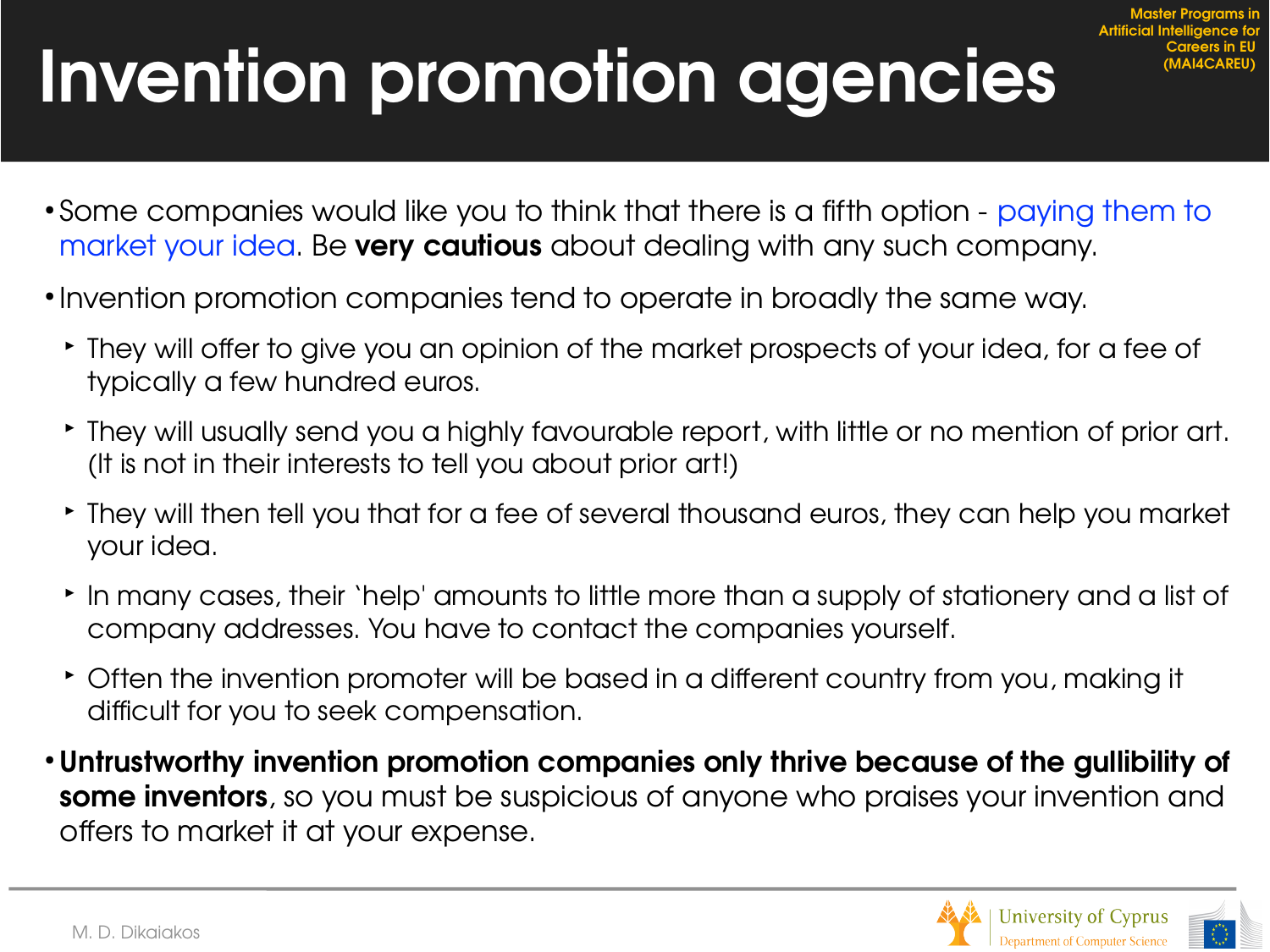

# Invention promotion agencies
Some companies would like you to think that there is a fifth option - paying them to market your idea. Be very cautious about dealing with any such company.
Invention promotion companies tend to operate in broadly the same way.
They will offer to give you an opinion of the market prospects of your idea, for a fee of typically a few hundred euros.
They will usually send you a highly favourable report, with little or no mention of prior art. (It is not in their interests to tell you about prior art!)
They will then tell you that for a fee of several thousand euros, they can help you market your idea.
In many cases, their ‘help' amounts to little more than a supply of stationery and a list of company addresses. You have to contact the companies yourself.
Often the invention promoter will be based in a different country from you, making it difficult for you to seek compensation.
Untrustworthy invention promotion companies only thrive because of the gullibility of some inventors, so you must be suspicious of anyone who praises your invention and offers to market it at your expense.
258